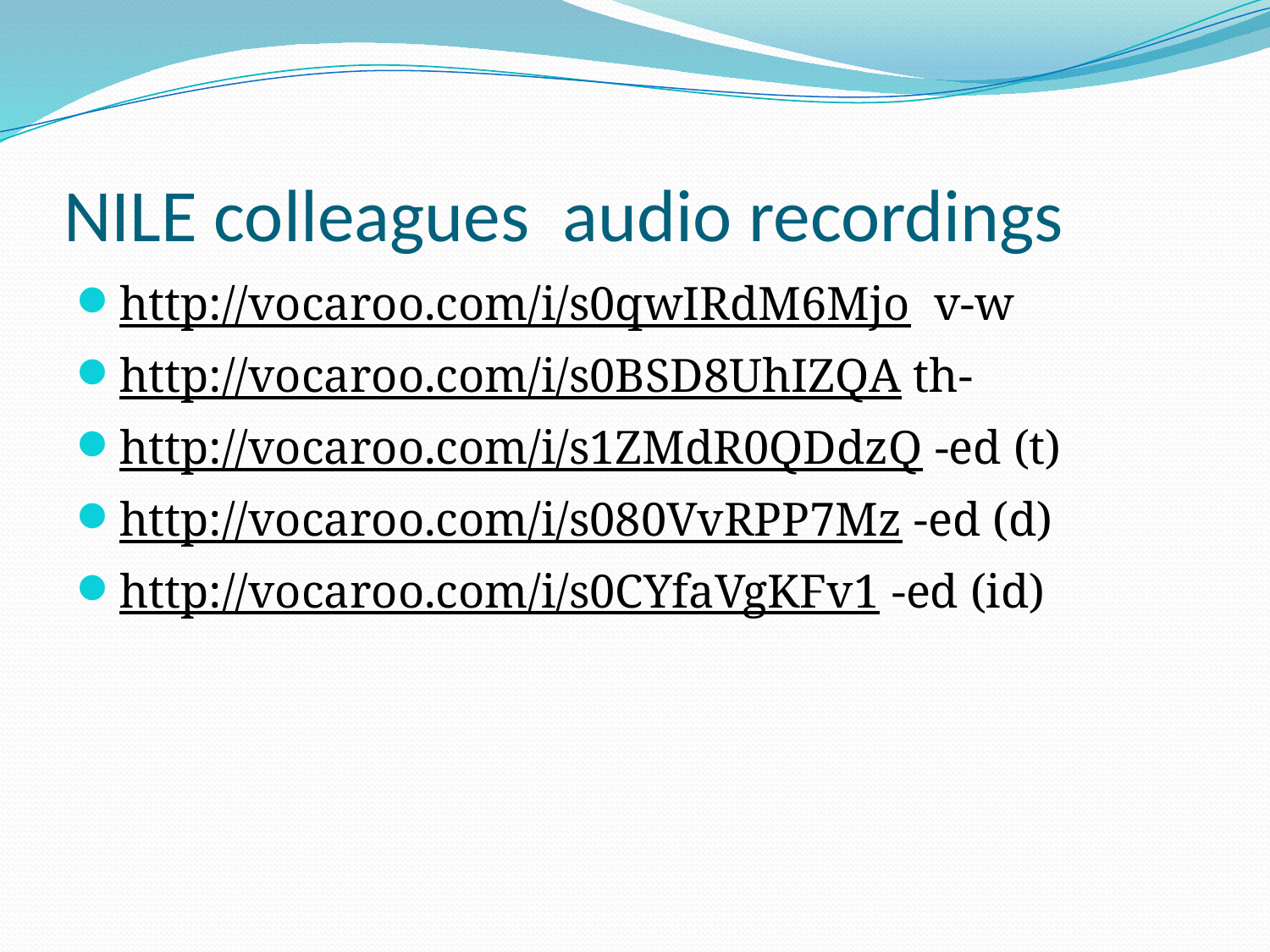

# NILE colleagues  audio recordings
http://vocaroo.com/i/s0qwIRdM6Mjo  v-w
http://vocaroo.com/i/s0BSD8UhIZQA th-
http://vocaroo.com/i/s1ZMdR0QDdzQ -ed (t)
http://vocaroo.com/i/s080VvRPP7Mz -ed (d)
http://vocaroo.com/i/s0CYfaVgKFv1 -ed (id)